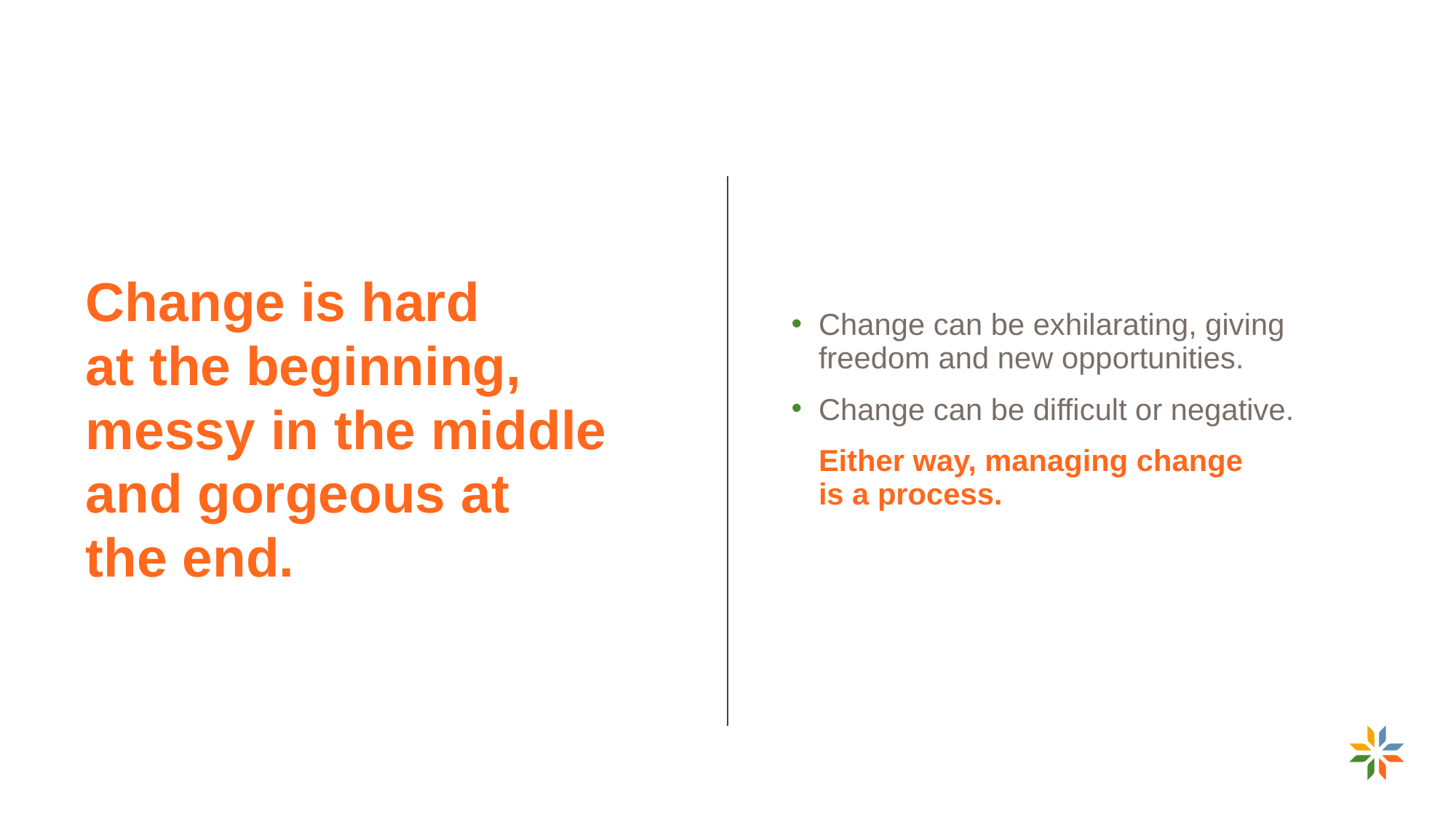

# Change is hard at the beginning, messy in the middle and gorgeous at the end.
Change can be exhilarating, giving freedom and new opportunities.
Change can be difficult or negative.
Either way, managing change
is a process.